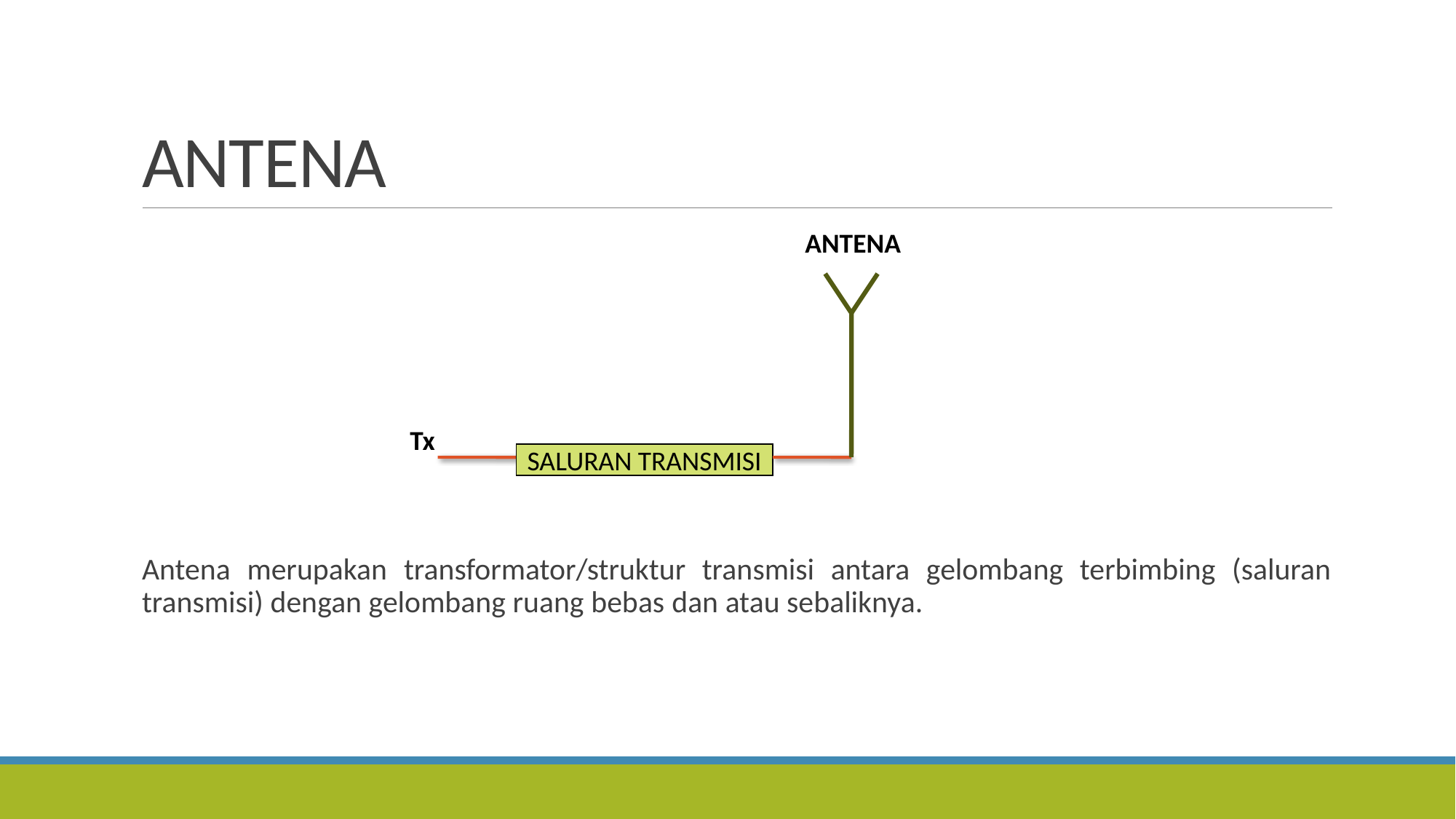

# ANTENA

Antena merupakan transformator/struktur transmisi antara gelombang terbimbing (saluran transmisi) dengan gelombang ruang bebas dan atau sebaliknya.

ANTENA

Tx
SALURAN TRANSMISI